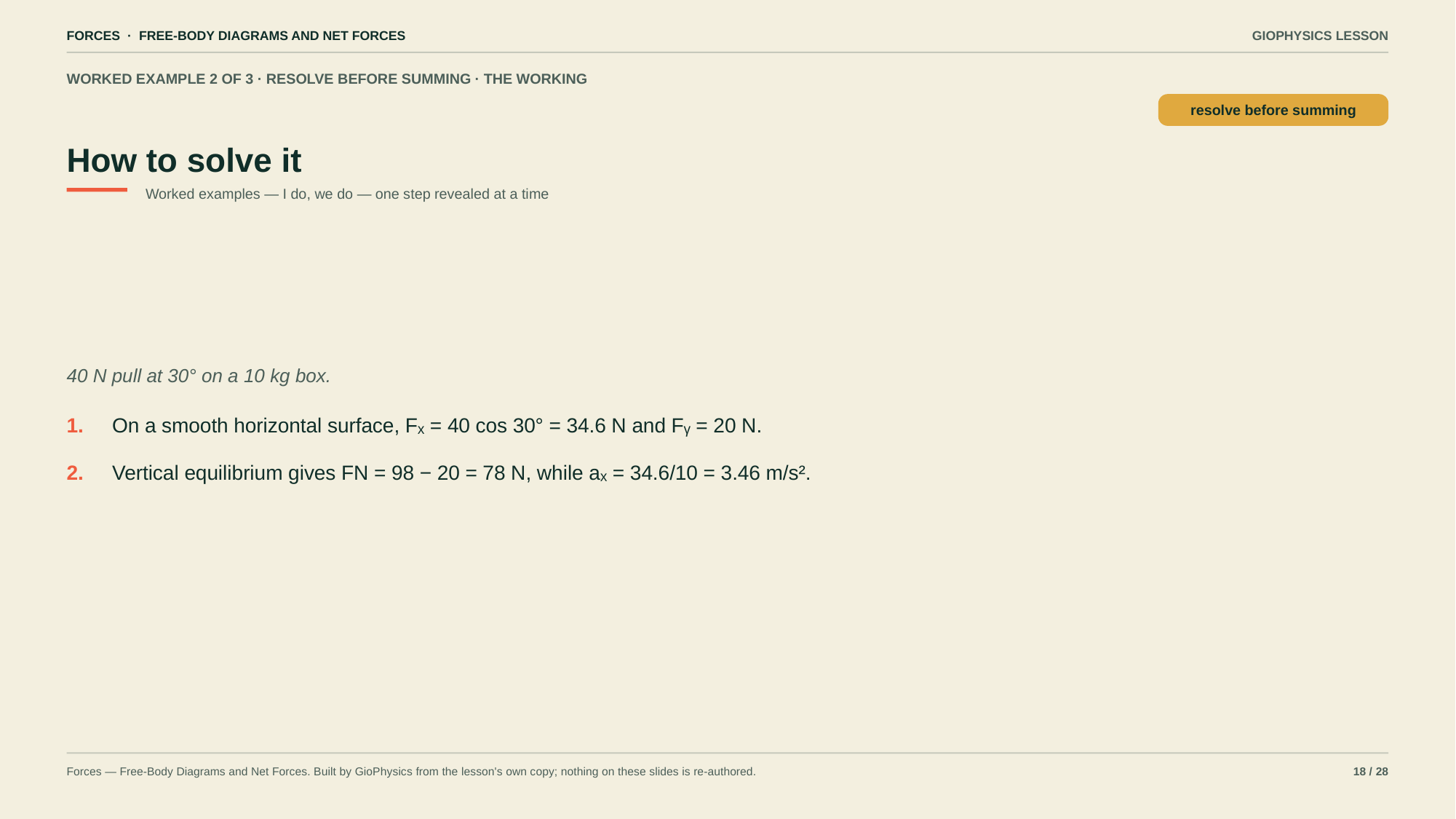

FORCES  ·  FREE-BODY DIAGRAMS AND NET FORCES
GIOPHYSICS LESSON

WORKED EXAMPLE 2 OF 3 · RESOLVE BEFORE SUMMING · THE WORKING
How to solve it

resolve before summing
Worked examples — I do, we do — one step revealed at a time

40 N pull at 30° on a 10 kg box.
1.
On a smooth horizontal surface, Fₓ = 40 cos 30° = 34.6 N and Fᵧ = 20 N.
2.
Vertical equilibrium gives FN = 98 − 20 = 78 N, while aₓ = 34.6/10 = 3.46 m/s².

Forces — Free-Body Diagrams and Net Forces. Built by GioPhysics from the lesson's own copy; nothing on these slides is re-authored.
18 / 28